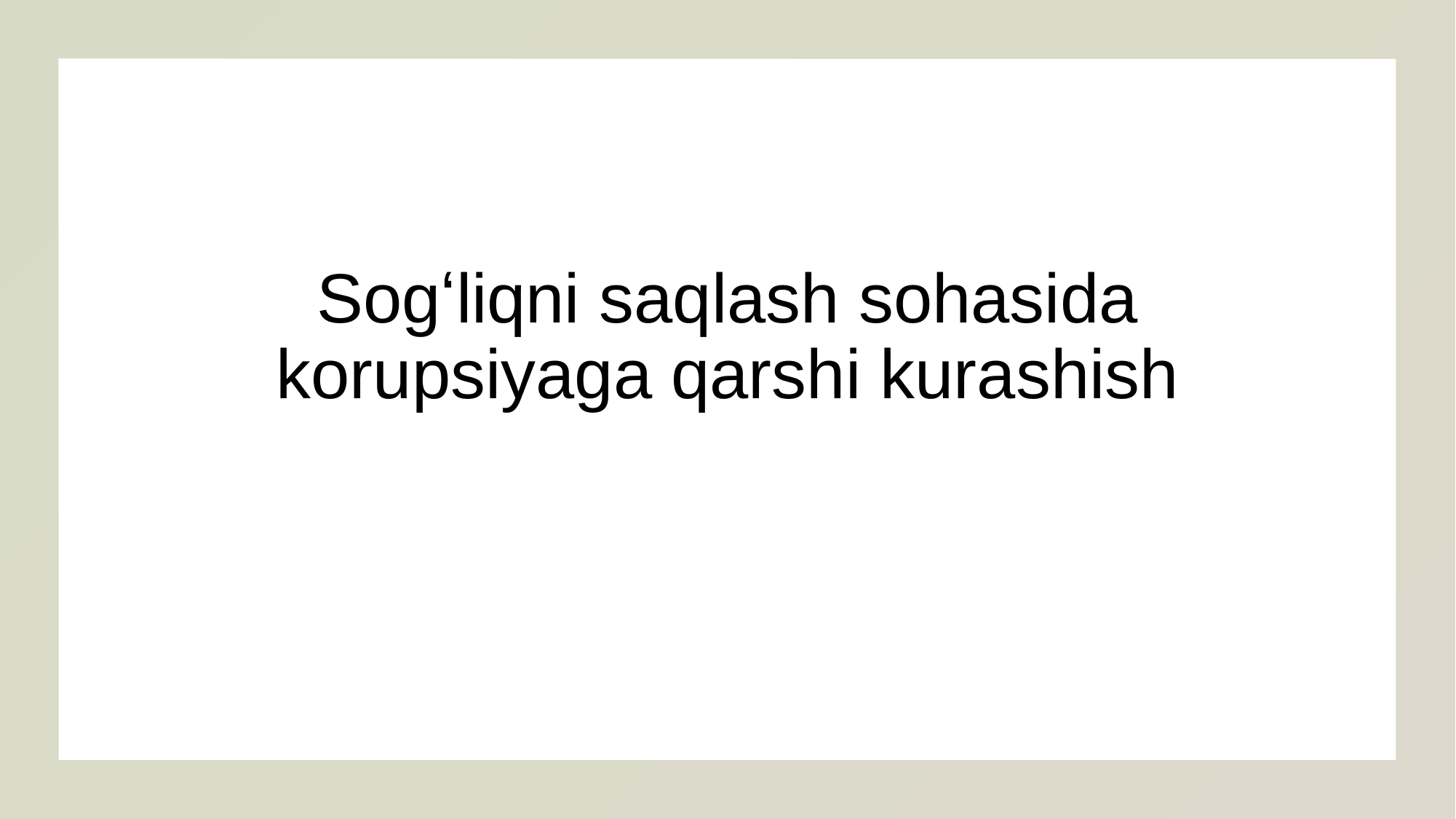

# Sogʻliqni saqlash sohasida korupsiyaga qarshi kurashish